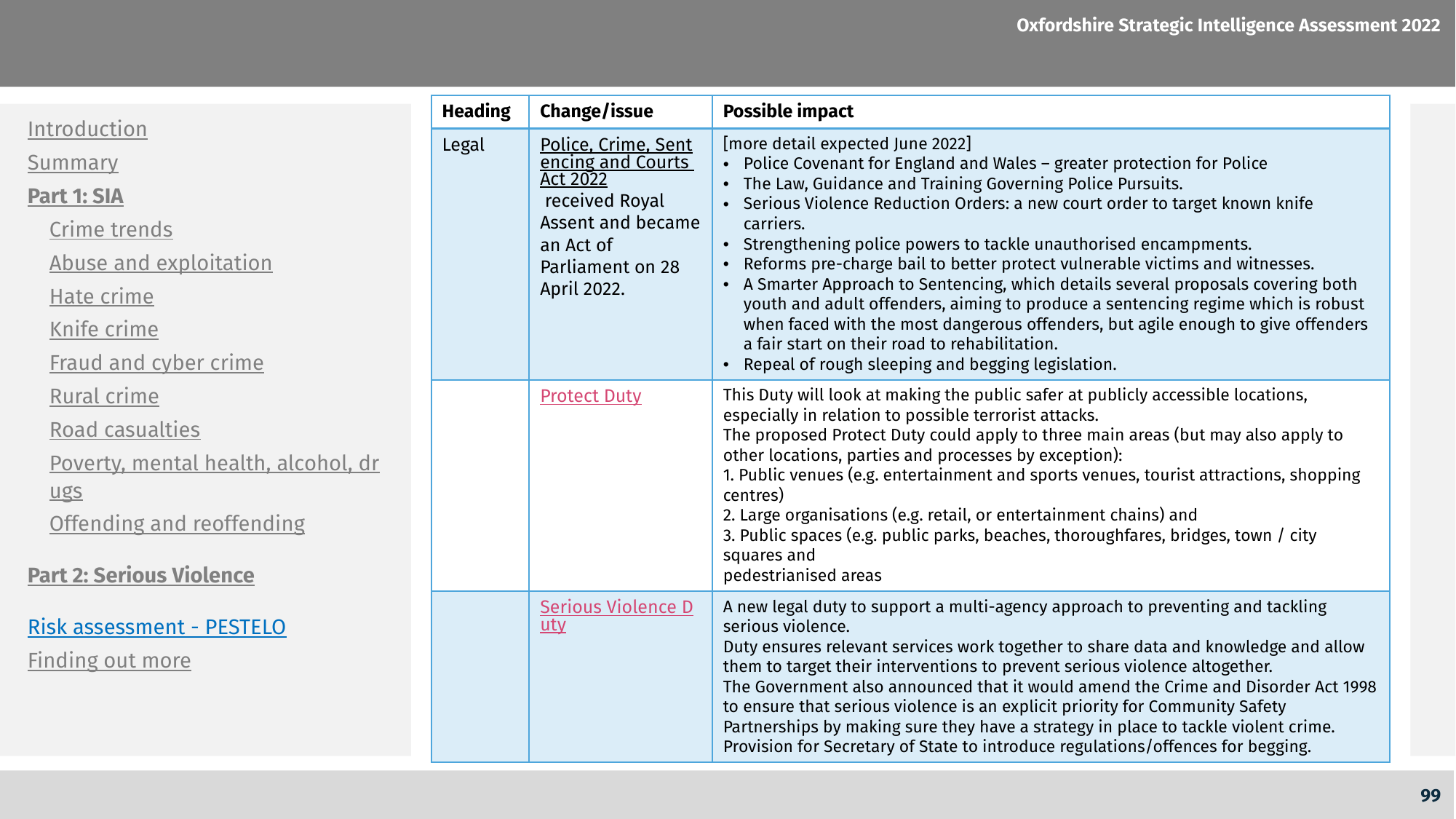

Oxfordshire Strategic Intelligence Assessment 2022
| Heading | Change/issue | Possible impact |
| --- | --- | --- |
| Legal | Police, Crime, Sentencing and Courts Act 2022 received Royal Assent and became an Act of Parliament on 28 April 2022. | [more detail expected June 2022] Police Covenant for England and Wales – greater protection for Police The Law, Guidance and Training Governing Police Pursuits. Serious Violence Reduction Orders: a new court order to target known knife carriers. Strengthening police powers to tackle unauthorised encampments. Reforms pre-charge bail to better protect vulnerable victims and witnesses. A Smarter Approach to Sentencing, which details several proposals covering both youth and adult offenders, aiming to produce a sentencing regime which is robust when faced with the most dangerous offenders, but agile enough to give offenders a fair start on their road to rehabilitation. Repeal of rough sleeping and begging legislation. |
|  | Protect Duty | This Duty will look at making the public safer at publicly accessible locations, especially in relation to possible terrorist attacks. The proposed Protect Duty could apply to three main areas (but may also apply to other locations, parties and processes by exception): 1. Public venues (e.g. entertainment and sports venues, tourist attractions, shopping centres) 2. Large organisations (e.g. retail, or entertainment chains) and 3. Public spaces (e.g. public parks, beaches, thoroughfares, bridges, town / city squares and pedestrianised areas |
|  | Serious Violence Duty | A new legal duty to support a multi-agency approach to preventing and tackling serious violence. Duty ensures relevant services work together to share data and knowledge and allow them to target their interventions to prevent serious violence altogether. The Government also announced that it would amend the Crime and Disorder Act 1998 to ensure that serious violence is an explicit priority for Community Safety Partnerships by making sure they have a strategy in place to tackle violent crime. Provision for Secretary of State to introduce regulations/offences for begging. |
Introduction
Summary
Part 1: SIA
Crime trends
Abuse and exploitation
Hate crime
Knife crime
Fraud and cyber crime
Rural crime
Road casualties
Poverty, mental health, alcohol, drugs
Offending and reoffending
Part 2: Serious Violence
Risk assessment - PESTELO
Finding out more

99